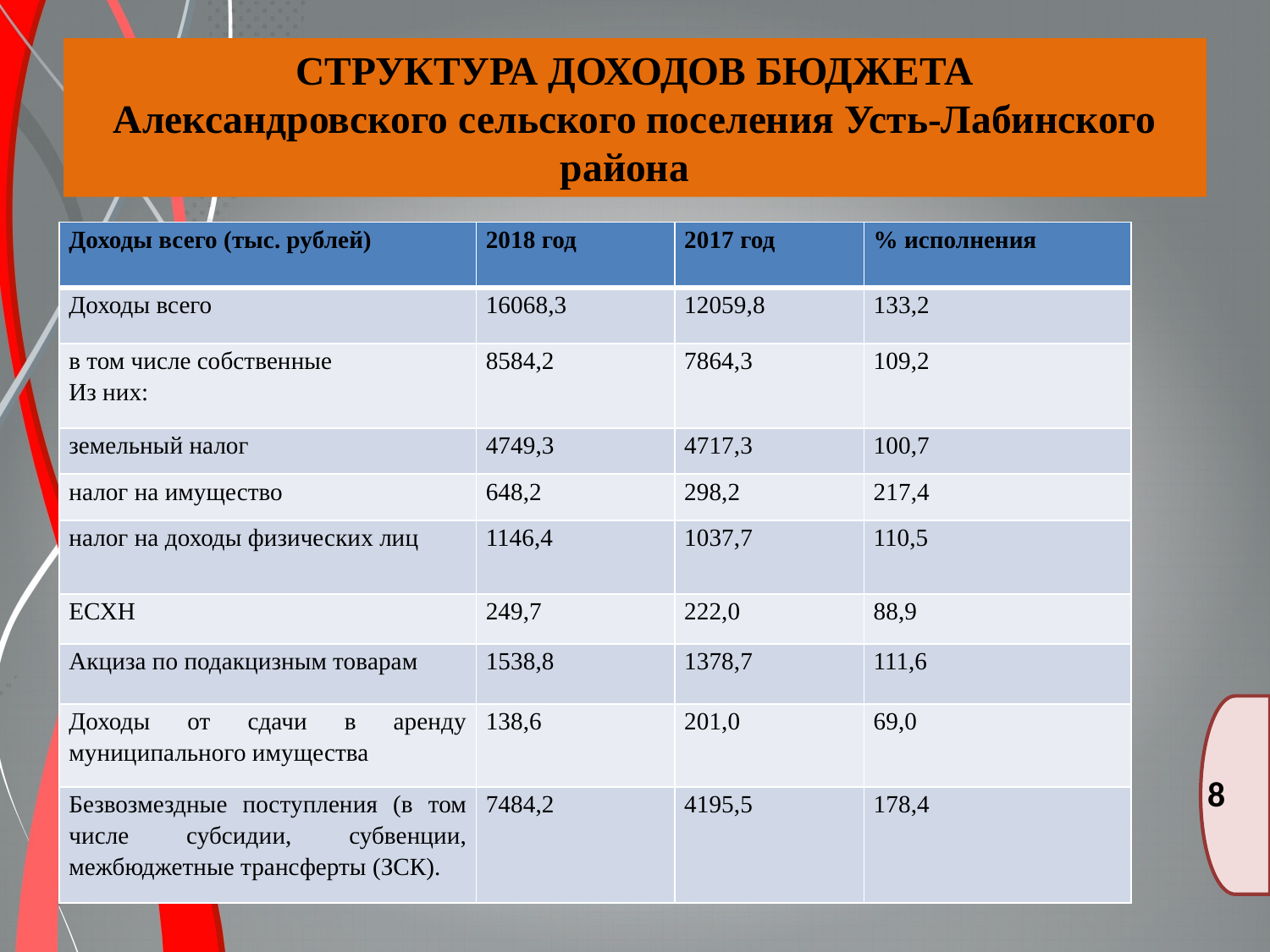

# СТРУКТУРА ДОХОДОВ БЮДЖЕТА Александровского сельского поселения Усть-Лабинского района
| Доходы всего (тыс. рублей) | 2018 год | 2017 год | % исполнения |
| --- | --- | --- | --- |
| Доходы всего | 16068,3 | 12059,8 | 133,2 |
| в том числе собственные Из них: | 8584,2 | 7864,3 | 109,2 |
| земельный налог | 4749,3 | 4717,3 | 100,7 |
| налог на имущество | 648,2 | 298,2 | 217,4 |
| налог на доходы физических лиц | 1146,4 | 1037,7 | 110,5 |
| ЕСХН | 249,7 | 222,0 | 88,9 |
| Акциза по подакцизным товарам | 1538,8 | 1378,7 | 111,6 |
| Доходы от сдачи в аренду муниципального имущества | 138,6 | 201,0 | 69,0 |
| Безвозмездные поступления (в том числе субсидии, субвенции, межбюджетные трансферты (ЗСК). | 7484,2 | 4195,5 | 178,4 |

8